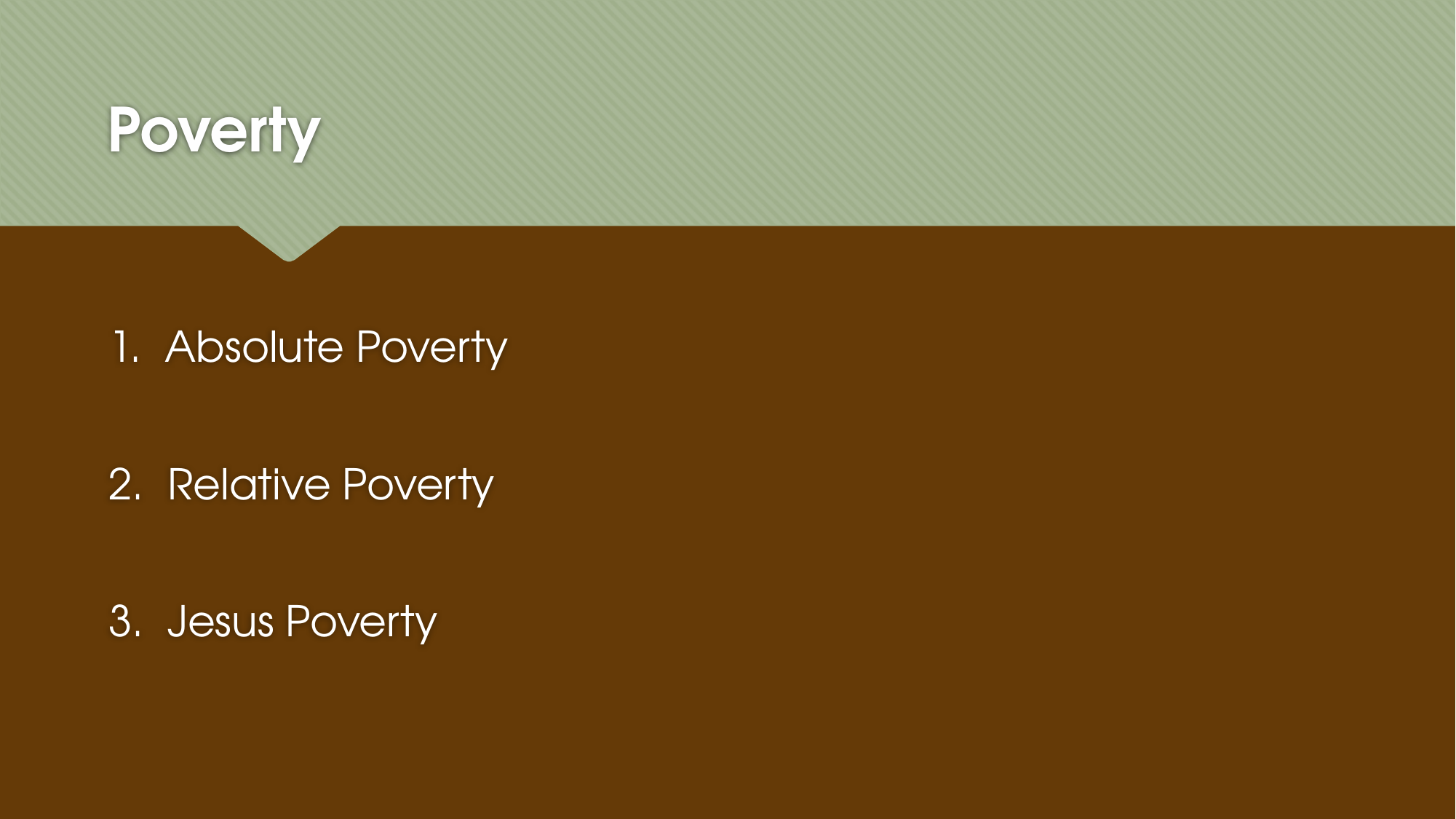

# Poverty
1.  Absolute Poverty

2.  Relative Poverty

3.  Jesus Poverty